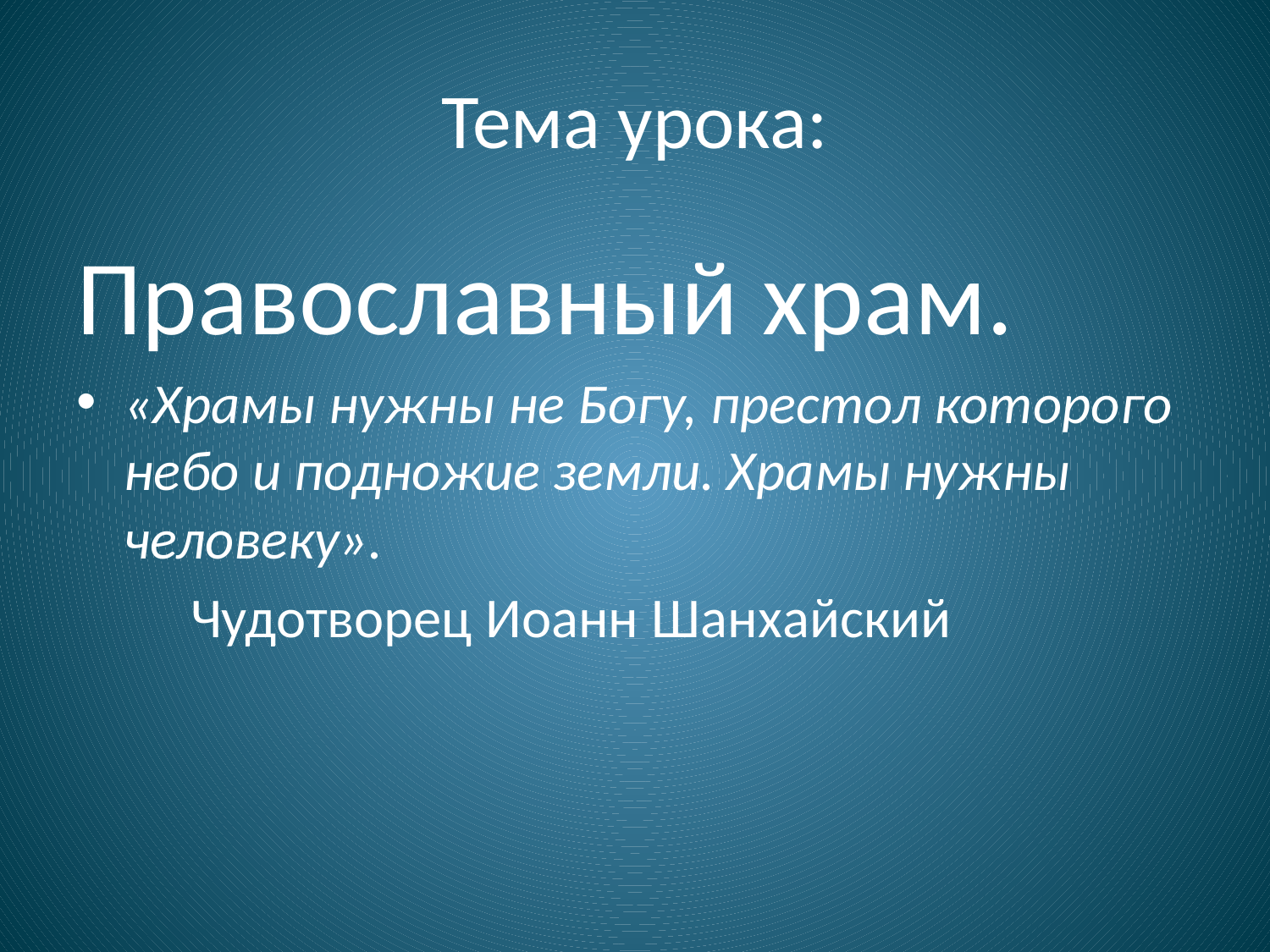

# Тема урока:
Православный храм.
«Храмы нужны не Богу, престол которого небо и подножие земли. Храмы нужны человеку».
         Чудотворец Иоанн Шанхайский